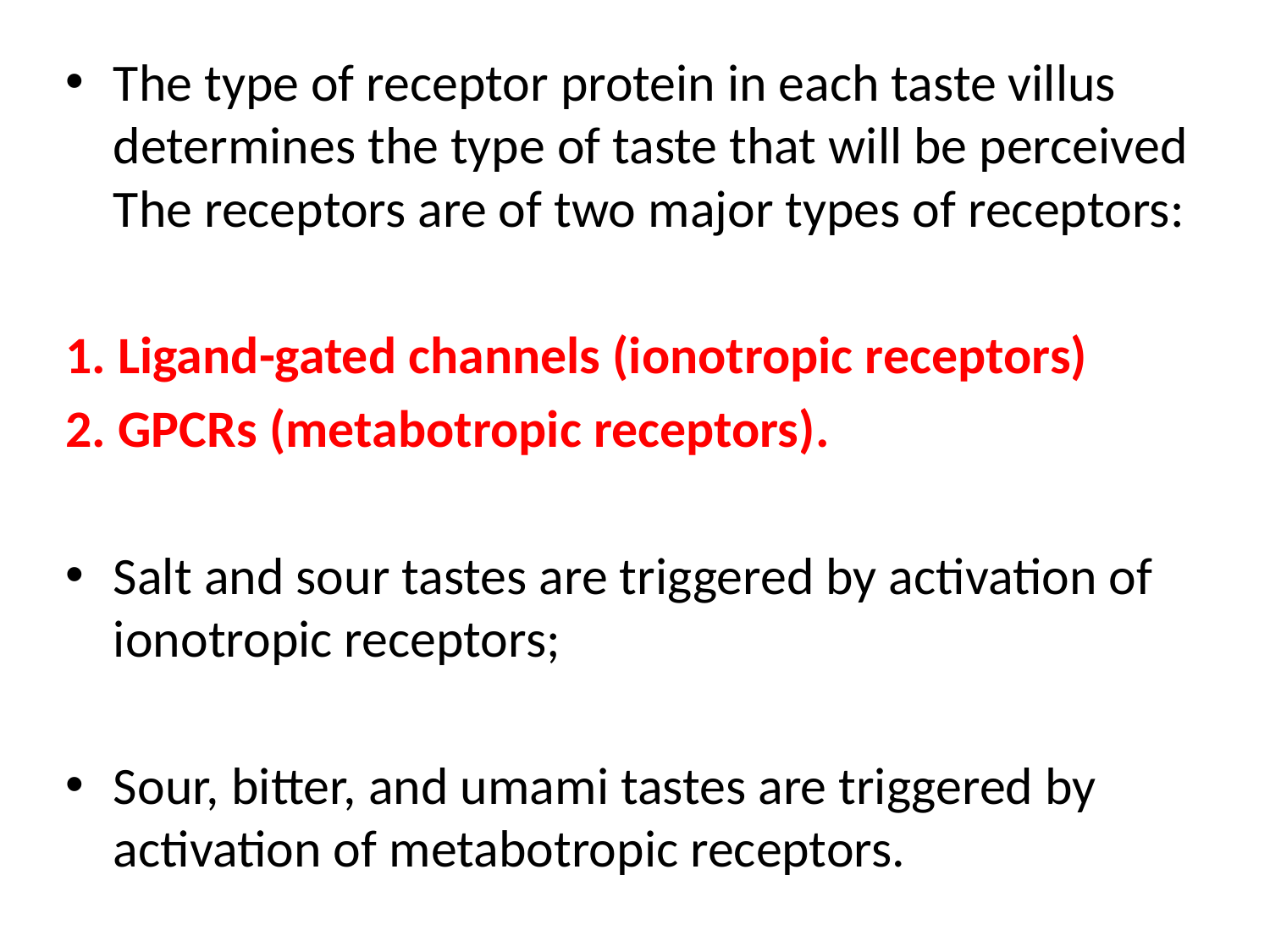

The type of receptor protein in each taste villus determines the type of taste that will be perceived The receptors are of two major types of receptors:

1. Ligand-gated channels (ionotropic receptors)
2. GPCRs (metabotropic receptors).

Salt and sour tastes are triggered by activation of ionotropic receptors;

Sour, bitter, and umami tastes are triggered by activation of metabotropic receptors.